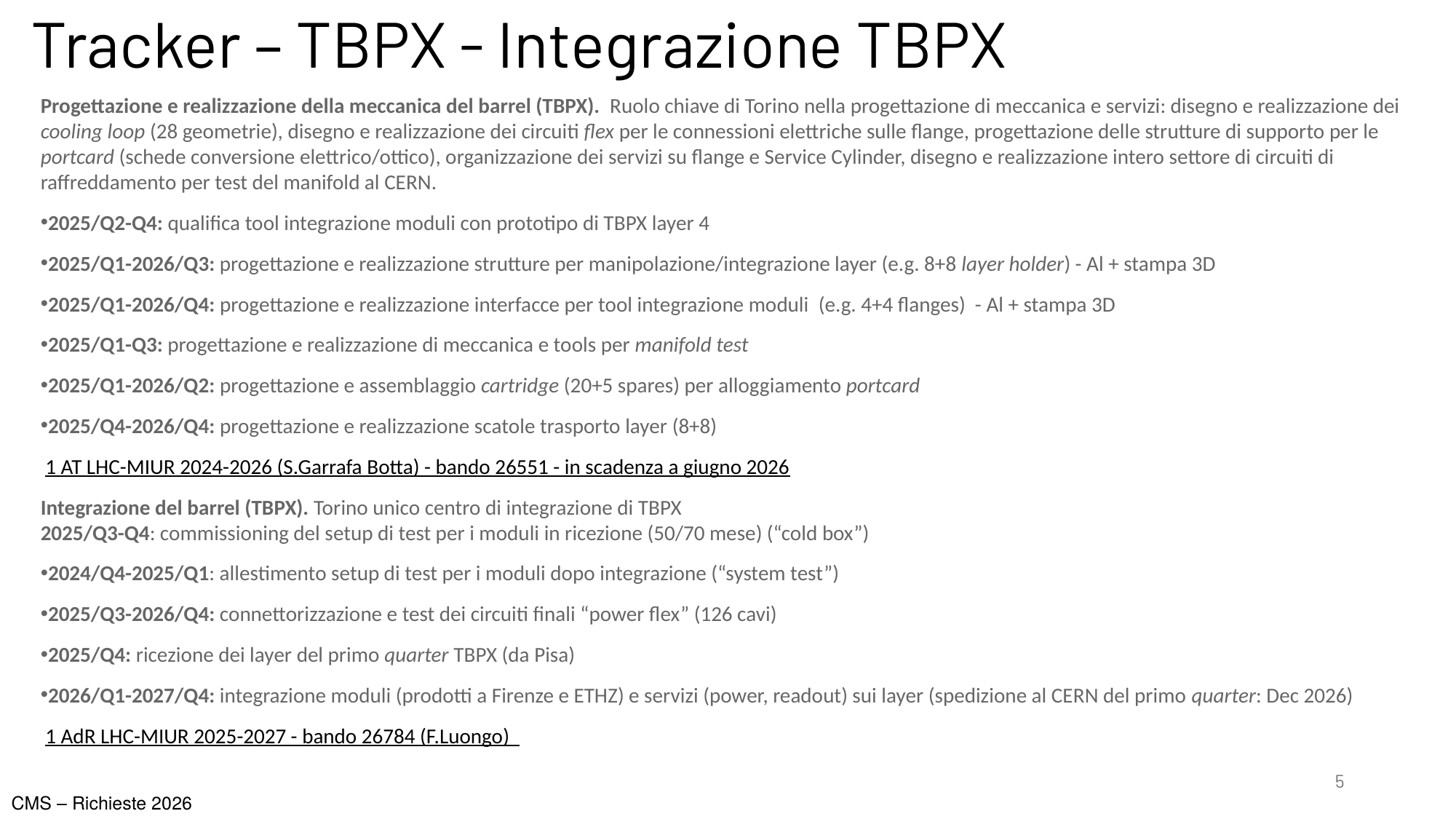

# Tracker – TBPX - Integrazione TBPX
Progettazione e realizzazione della meccanica del barrel (TBPX).  Ruolo chiave di Torino nella progettazione di meccanica e servizi: disegno e realizzazione dei cooling loop (28 geometrie), disegno e realizzazione dei circuiti flex per le connessioni elettriche sulle flange, progettazione delle strutture di supporto per le portcard (schede conversione elettrico/ottico), organizzazione dei servizi su flange e Service Cylinder, disegno e realizzazione intero settore di circuiti di raffreddamento per test del manifold al CERN.
2025/Q2-Q4: qualifica tool integrazione moduli con prototipo di TBPX layer 4
2025/Q1-2026/Q3: progettazione e realizzazione strutture per manipolazione/integrazione layer (e.g. 8+8 layer holder) - Al + stampa 3D
2025/Q1-2026/Q4: progettazione e realizzazione interfacce per tool integrazione moduli  (e.g. 4+4 flanges)  - Al + stampa 3D
2025/Q1-Q3: progettazione e realizzazione di meccanica e tools per manifold test
2025/Q1-2026/Q2: progettazione e assemblaggio cartridge (20+5 spares) per alloggiamento portcard
2025/Q4-2026/Q4: progettazione e realizzazione scatole trasporto layer (8+8)
 1 AT LHC-MIUR 2024-2026 (S.Garrafa Botta) - bando 26551 - in scadenza a giugno 2026
Integrazione del barrel (TBPX). Torino unico centro di integrazione di TBPX
2025/Q3-Q4: commissioning del setup di test per i moduli in ricezione (50/70 mese) (“cold box”)
2024/Q4-2025/Q1: allestimento setup di test per i moduli dopo integrazione (“system test”)
2025/Q3-2026/Q4: connettorizzazione e test dei circuiti finali “power flex” (126 cavi)
2025/Q4: ricezione dei layer del primo quarter TBPX (da Pisa)
2026/Q1-2027/Q4: integrazione moduli (prodotti a Firenze e ETHZ) e servizi (power, readout) sui layer (spedizione al CERN del primo quarter: Dec 2026)
 1 AdR LHC-MIUR 2025-2027 - bando 26784 (F.Luongo)

5
CMS – Richieste 2026